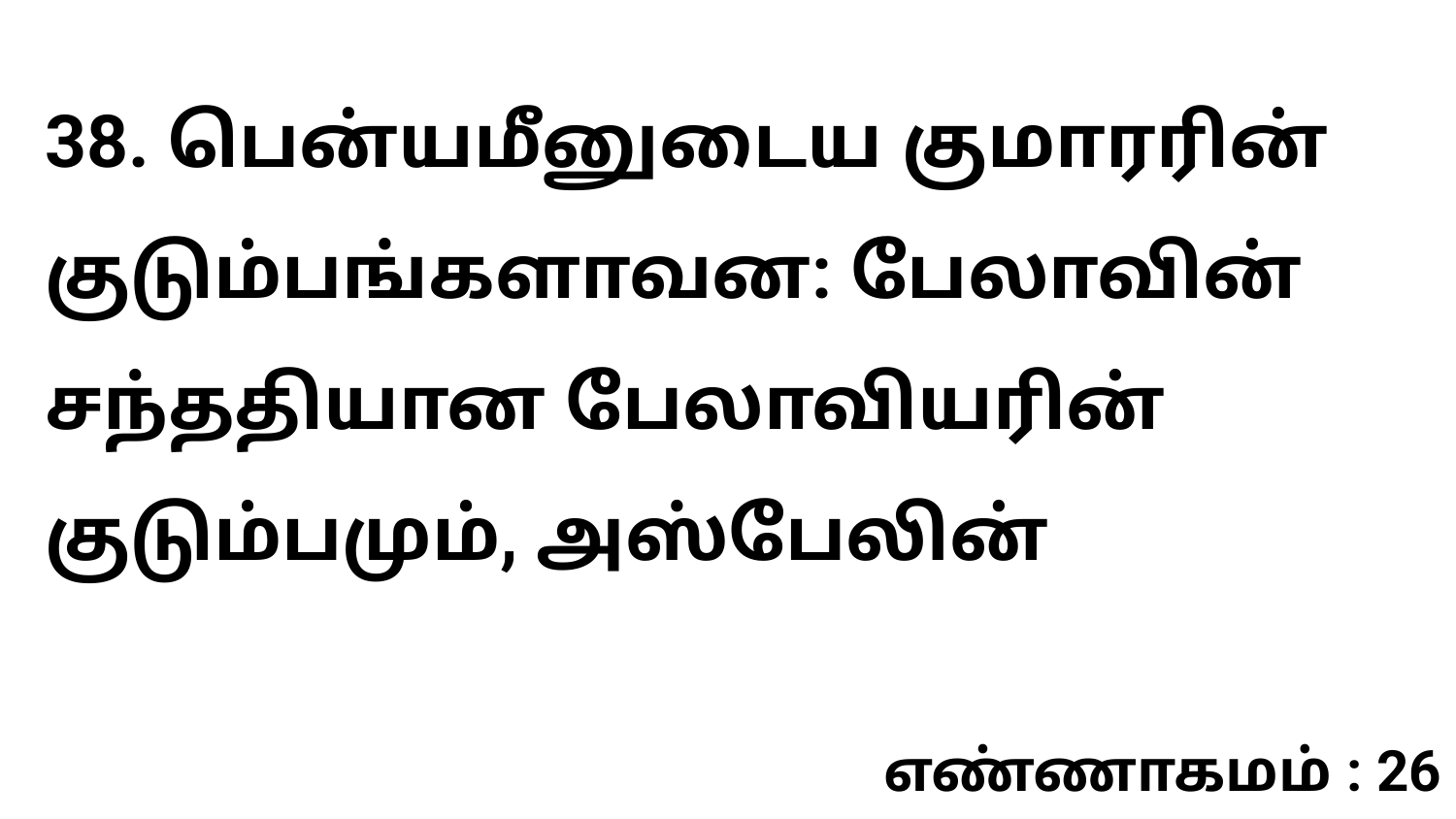

38. பென்யமீனுடைய குமாரரின் குடும்பங்களாவன: பேலாவின் சந்ததியான பேலாவியரின் குடும்பமும், அஸ்பேலின்
எண்ணாகமம் : 26